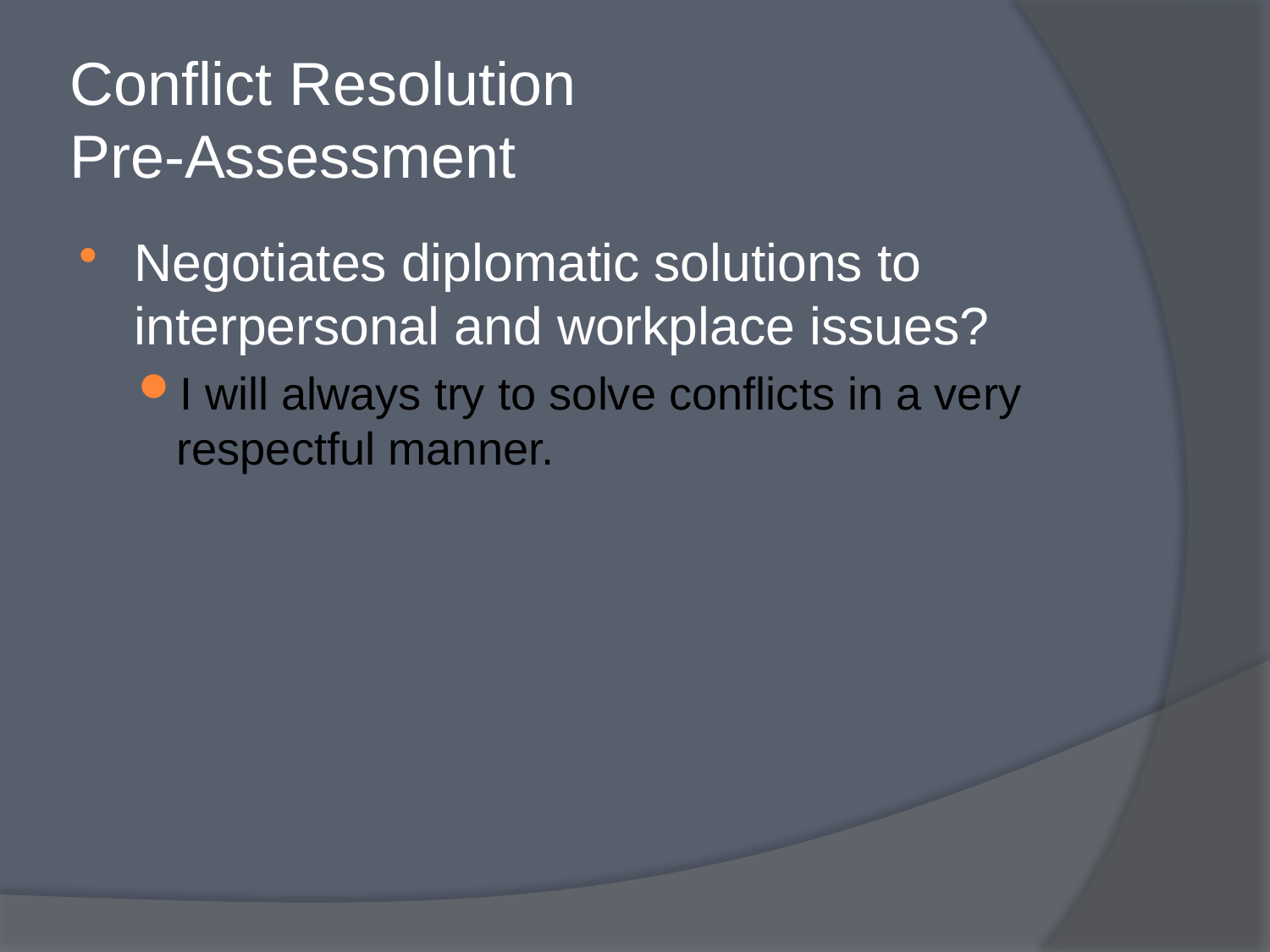

# Conflict Resolution Pre-Assessment
Negotiates diplomatic solutions to interpersonal and workplace issues?
I will always try to solve conflicts in a very respectful manner.